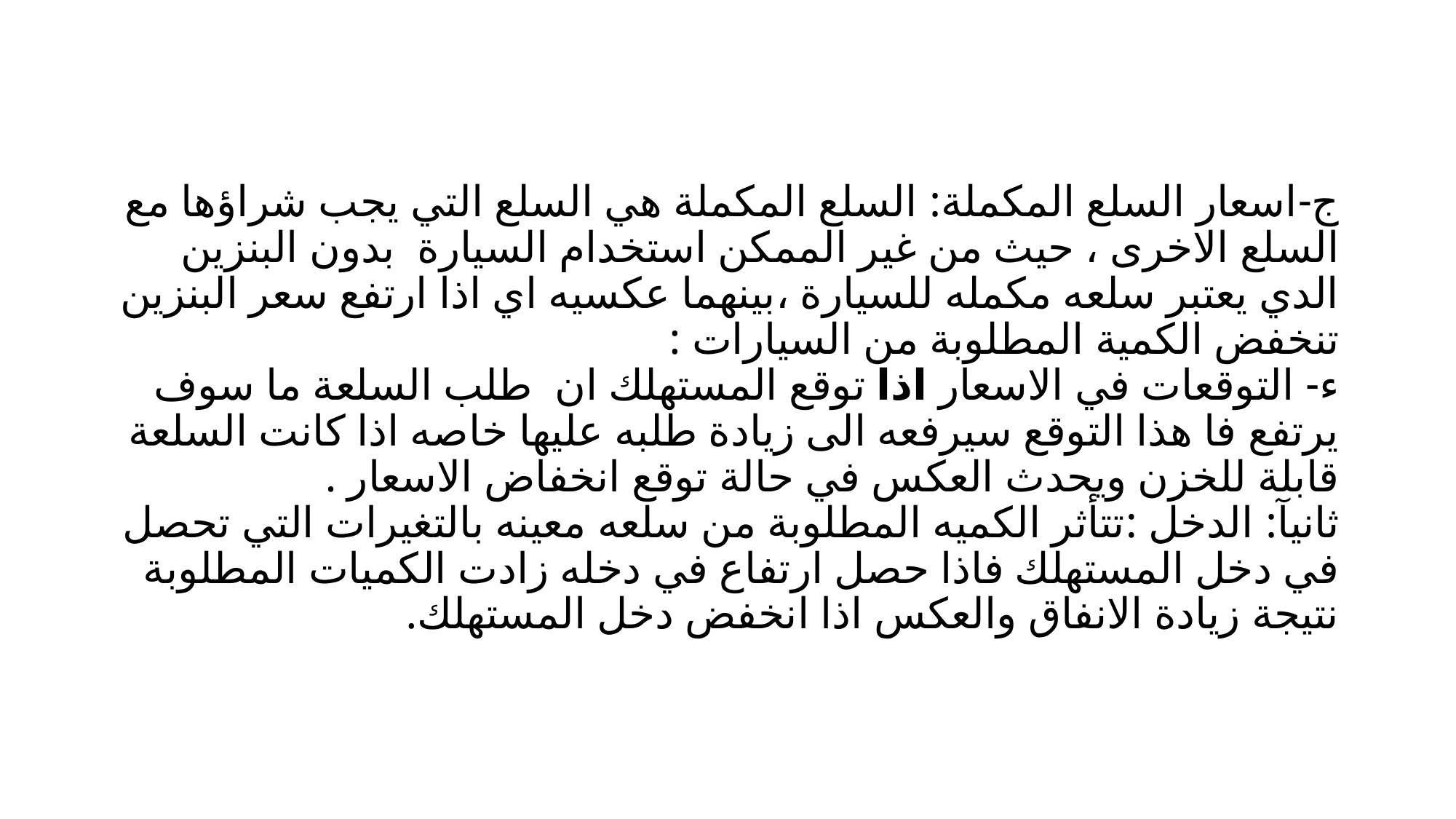

منحنى الطلب  : هو بناء افتراضي يبين كم هو عدد الوحدات من السلعة معينه التي يرغب المستهلك بشرائها خلال فتره زمنيه معينه بكل الاسعار الممكنة بافتراض بقاء اسعار السلع الاخرى والدخل النقدي للمستهلك دون تغير .

ويلاحظ ان منحنى الطلب ينحدر من اعلى اليسار الى اسفل اليمين اي ان انحداره سالب ولتفسير العلاقة العكسية بين الكميه المطلوبة من سلعه معينه وسعر تلك السلعه يوجد سببان هما :
الاول: في حالة ارتفاع سعر سلعه " مع افتراض ثابات الدخل النقدي " يجد المستهلك نفسه في وضع لايسمح له الا بشراء كميه اقل من هدة السله  لان دخله الحقيق قد انخفض وبالعكس في حالة انخفاض سعر السلعة مع افترض ثبات الدخل النقدي فان المستهلك يجد ان دخله يسمح له بشراء المزيد منها لان انخفاض السعر يعني ارتفاع الدخل الحقيقي وهذا يعرف باثر الدخل .
# ج-اسعار السلع المكملة: السلع المكملة هي السلع التي يجب شراؤها مع السلع الاخرى ، حيث من غير الممكن استخدام السيارة  بدون البنزين الدي يعتبر سلعه مكمله للسيارة ،بينهما عكسيه اي اذا ارتفع سعر البنزين تنخفض الكمية المطلوبة من السيارات : ء- التوقعات في الاسعار اذا توقع المستهلك ان  طلب السلعة ما سوف يرتفع فا هذا التوقع سيرفعه الى زيادة طلبه عليها خاصه اذا كانت السلعة قابلة للخزن ويحدث العكس في حالة توقع انخفاض الاسعار . ثانيآ: الدخل :تتأثر الكميه المطلوبة من سلعه معينه بالتغيرات التي تحصل في دخل المستهلك فاذا حصل ارتفاع في دخله زادت الكميات المطلوبة نتيجة زيادة الانفاق والعكس اذا انخفض دخل المستهلك.